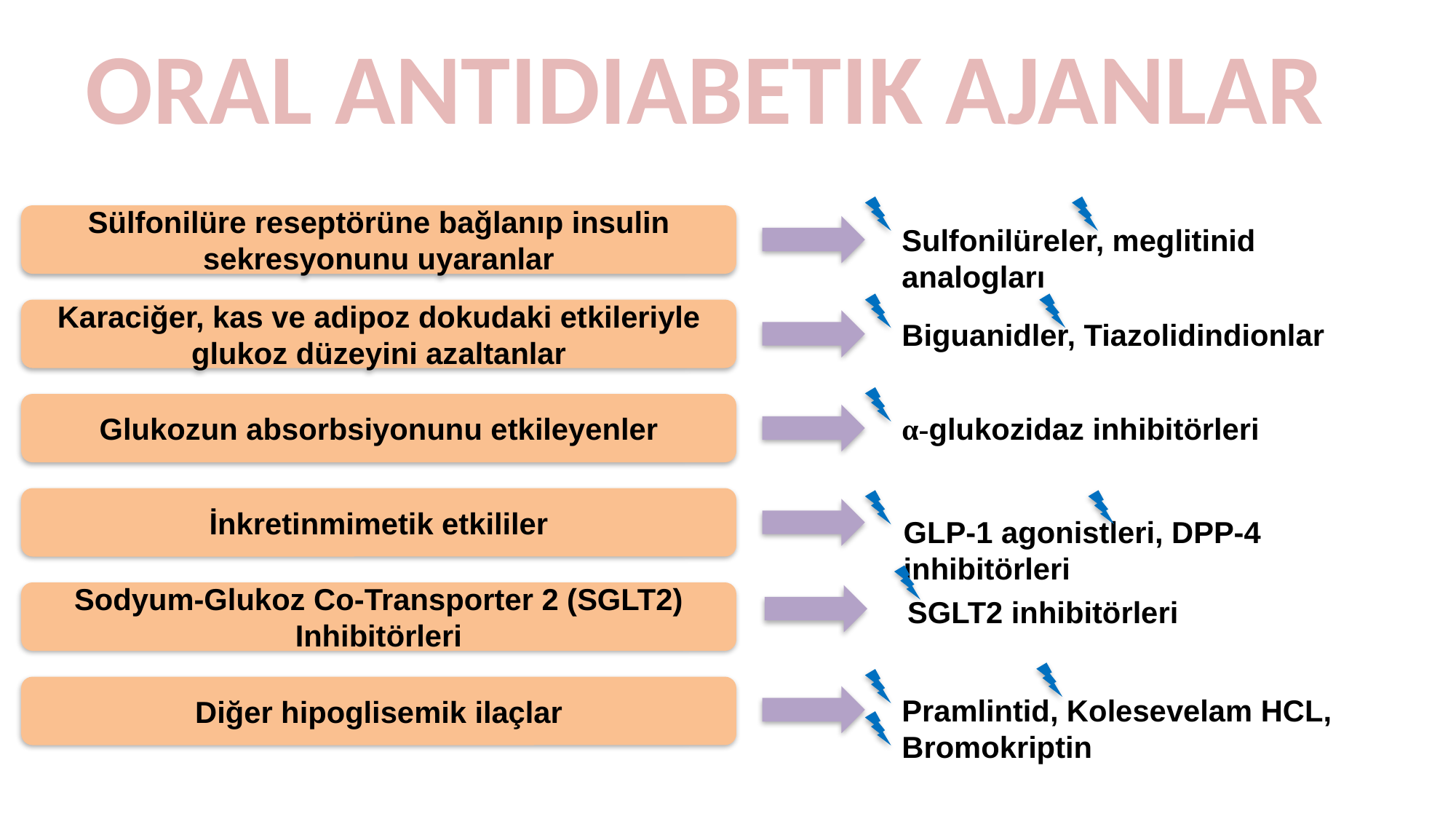

ORAL ANTIDIABETIK AJANLAR

Sülfonilüre reseptörüne bağlanıp insulin sekresyonunu uyaranlar

Sulfonilüreler, meglitinid analogları

Karaciğer, kas ve adipoz dokudaki etkileriyle glukoz düzeyini azaltanlar

Biguanidler, Tiazolidindionlar

Glukozun absorbsiyonunu etkileyenler

α-glukozidaz inhibitörleri
İnkretinmimetik etkililer

GLP-1 agonistleri, DPP-4 inhibitörleri

Sodyum-Glukoz Co-Transporter 2 (SGLT2) Inhibitörleri

SGLT2 inhibitörleri

Diğer hipoglisemik ilaçlar

Pramlintid, Kolesevelam HCL, Bromokriptin